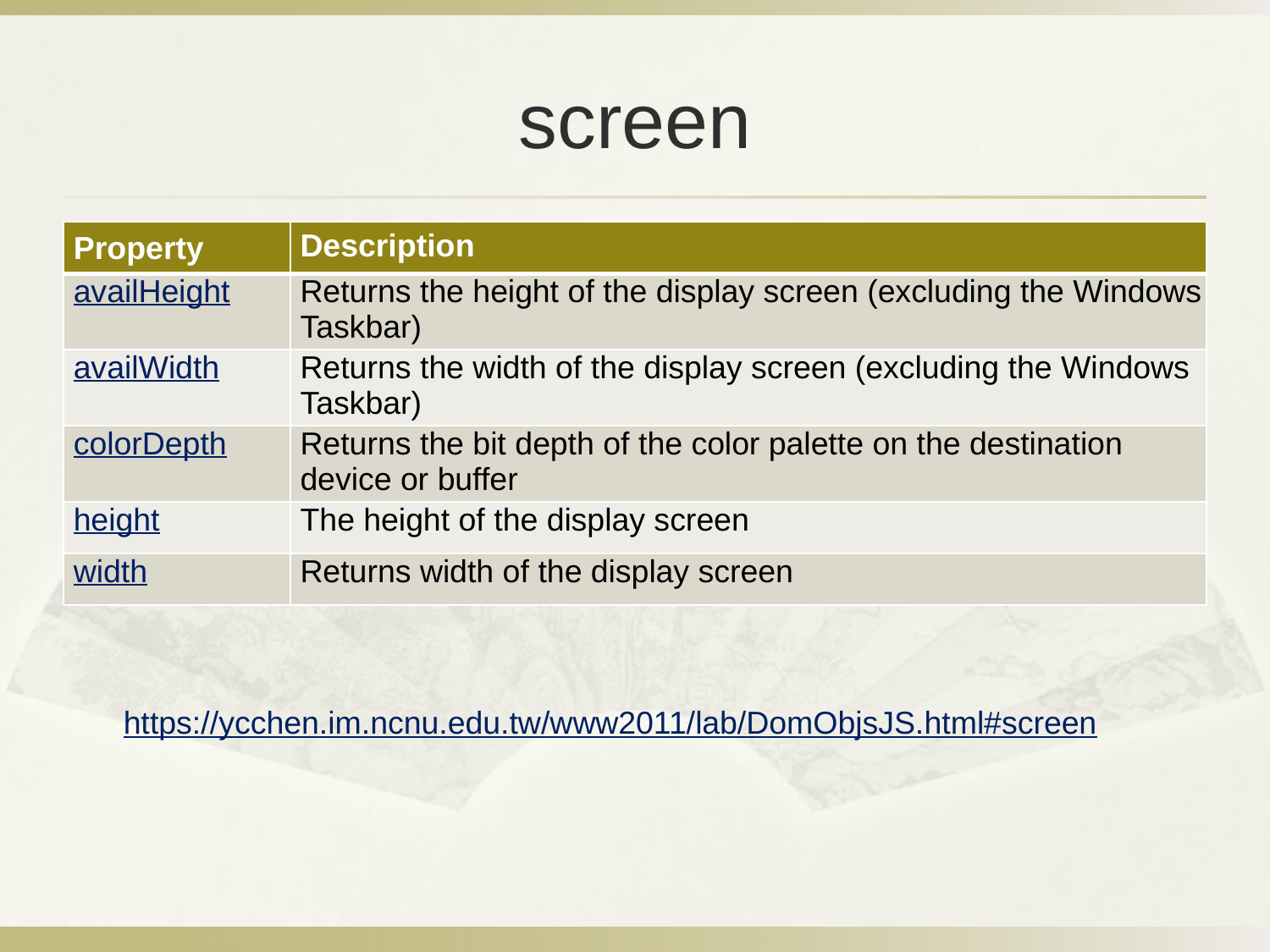

# screen
| Property | Description |
| --- | --- |
| availHeight | Returns the height of the display screen (excluding the Windows Taskbar) |
| availWidth | Returns the width of the display screen (excluding the Windows Taskbar) |
| colorDepth | Returns the bit depth of the color palette on the destination device or buffer |
| height | The height of the display screen |
| width | Returns width of the display screen |
https://ycchen.im.ncnu.edu.tw/www2011/lab/DomObjsJS.html#screen